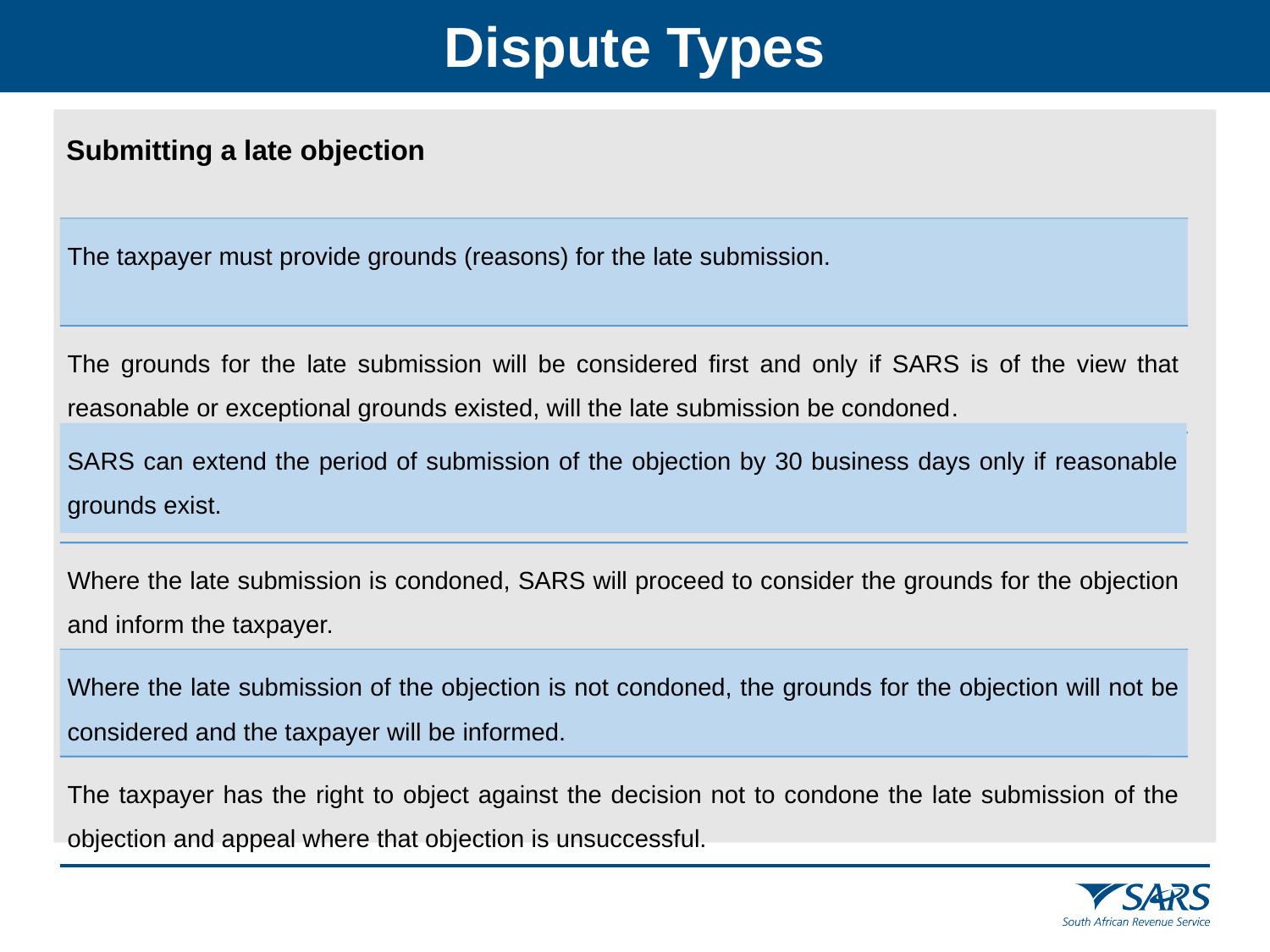

Dispute Types
Submitting a late objection

The taxpayer must provide grounds (reasons) for the late submission.
The grounds for the late submission will be considered first and only if SARS is of the view that reasonable or exceptional grounds existed, will the late submission be condoned.
SARS can extend the period of submission of the objection by 30 business days only if reasonable grounds exist.
Where the late submission is condoned, SARS will proceed to consider the grounds for the objection and inform the taxpayer.
Where the late submission of the objection is not condoned, the grounds for the objection will not be considered and the taxpayer will be informed.
The taxpayer has the right to object against the decision not to condone the late submission of the objection and appeal where that objection is unsuccessful.